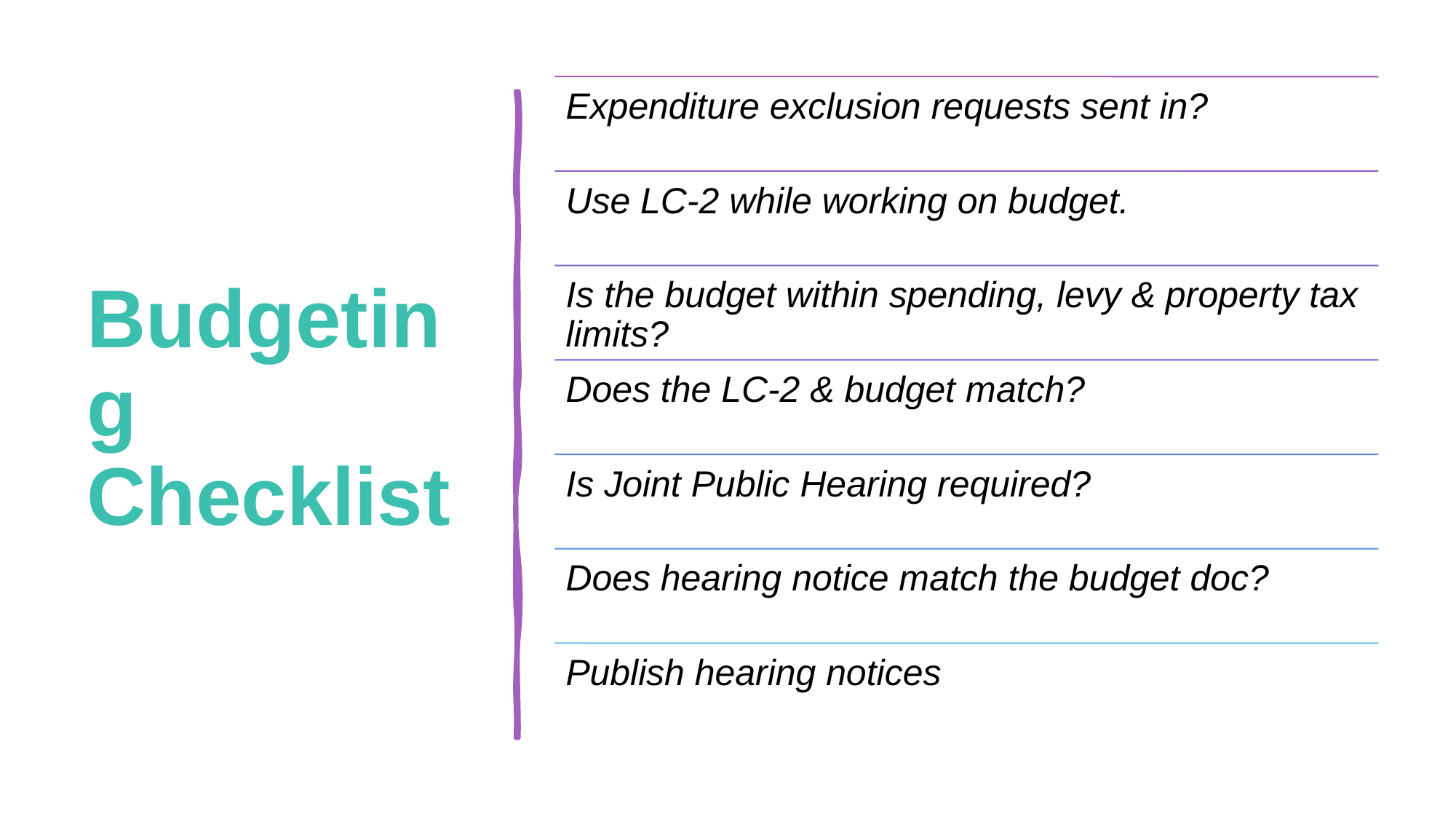

Expenditure exclusion requests sent in?
Use LC-2 while working on budget.
Is the budget within spending, levy & property tax limits?
Does the LC-2 & budget match?
Is Joint Public Hearing required?
Does hearing notice match the budget doc?
Publish hearing notices
# Budgeting Checklist